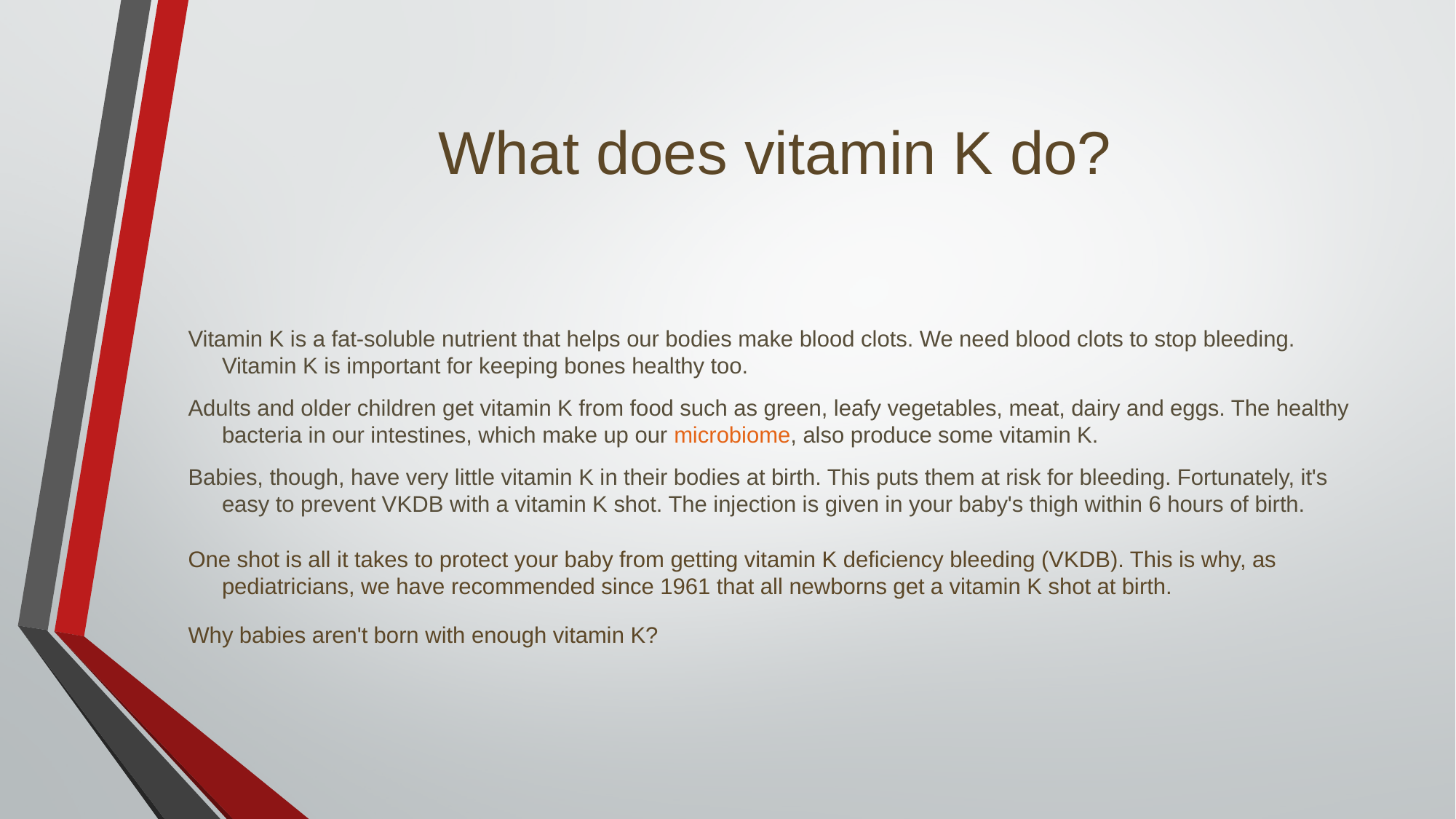

# What does vitamin K do?
Vitamin K is a fat-soluble nutrient that helps our bodies make blood clots. We need blood clots to stop bleeding. Vitamin K is important for keeping bones healthy too.
Adults and older children get vitamin K from food such as green, leafy vegetables, meat, dairy and eggs. The healthy bacteria in our intestines, which make up our microbiome, also produce some vitamin K.
Babies, though, have very little vitamin K in their bodies at birth. This puts them at risk for bleeding. Fortunately, it's easy to prevent VKDB with a vitamin K shot. The injection is given in your baby's thigh within 6 hours of birth.
One shot is all it takes to protect your baby from getting vitamin K deficiency bleeding (VKDB). This is why, as pediatricians, we have recommended since 1961 that all newborns get a vitamin K shot at birth.
Why babies aren't born with enough vitamin K?